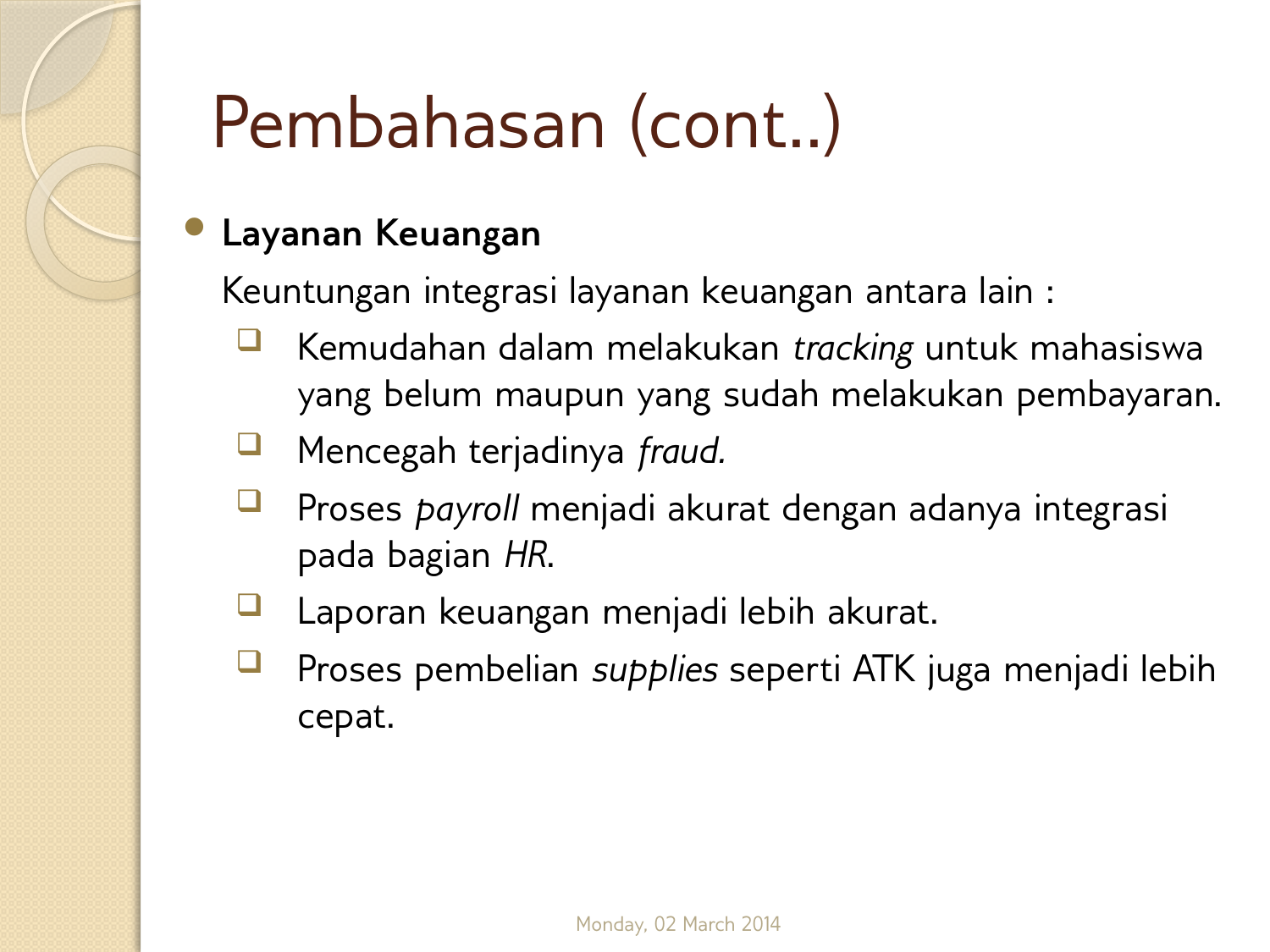

# Pembahasan (cont..)
Layanan Keuangan
	Keuntungan integrasi layanan keuangan antara lain :
Kemudahan dalam melakukan tracking untuk mahasiswa yang belum maupun yang sudah melakukan pembayaran.
Mencegah terjadinya fraud.
Proses payroll menjadi akurat dengan adanya integrasi pada bagian HR.
Laporan keuangan menjadi lebih akurat.
Proses pembelian supplies seperti ATK juga menjadi lebih cepat.

Monday, 02 March 2014